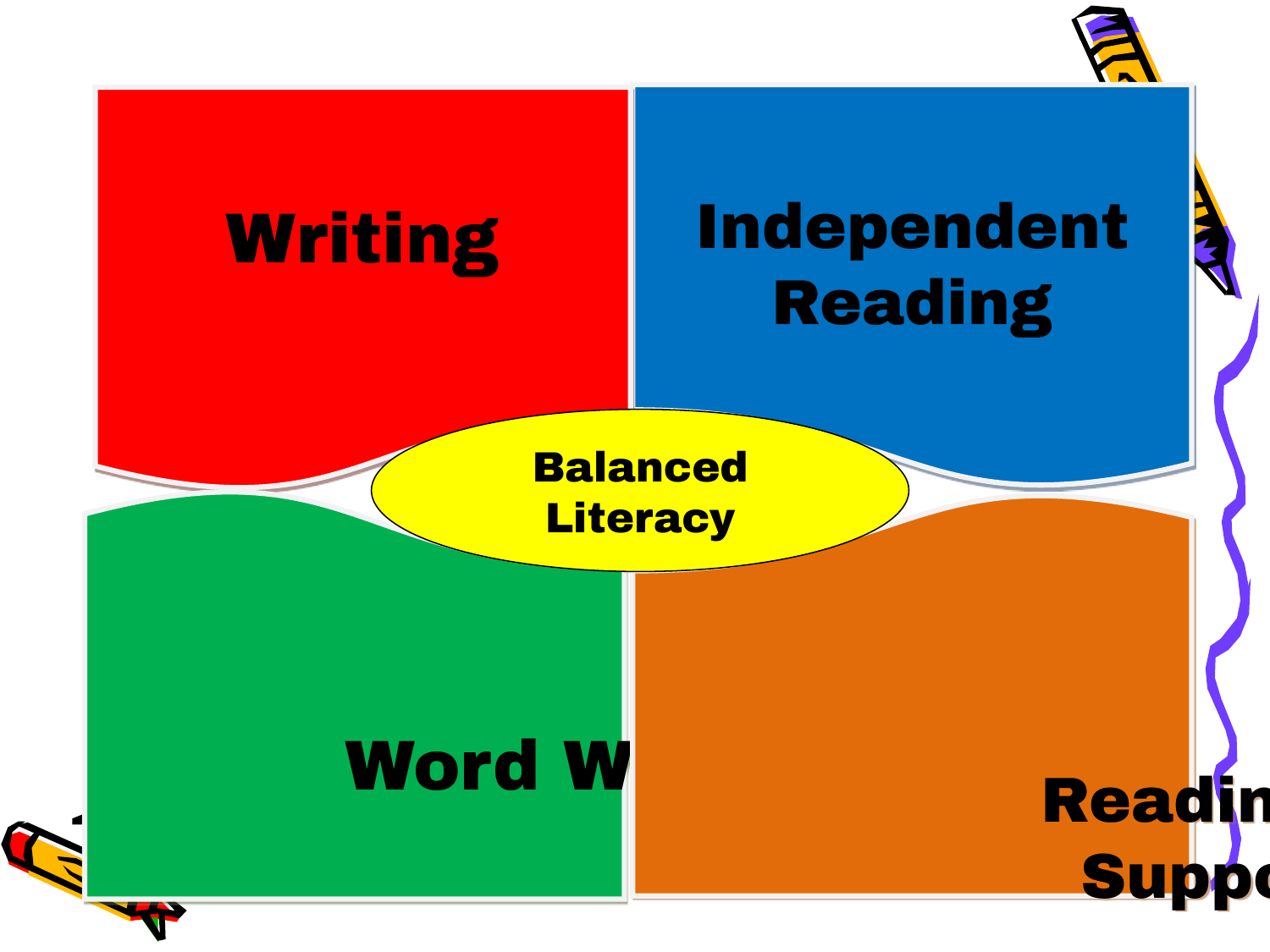

Independent Reading

Writing
Balanced Literacy
Word Work
Supported Reading